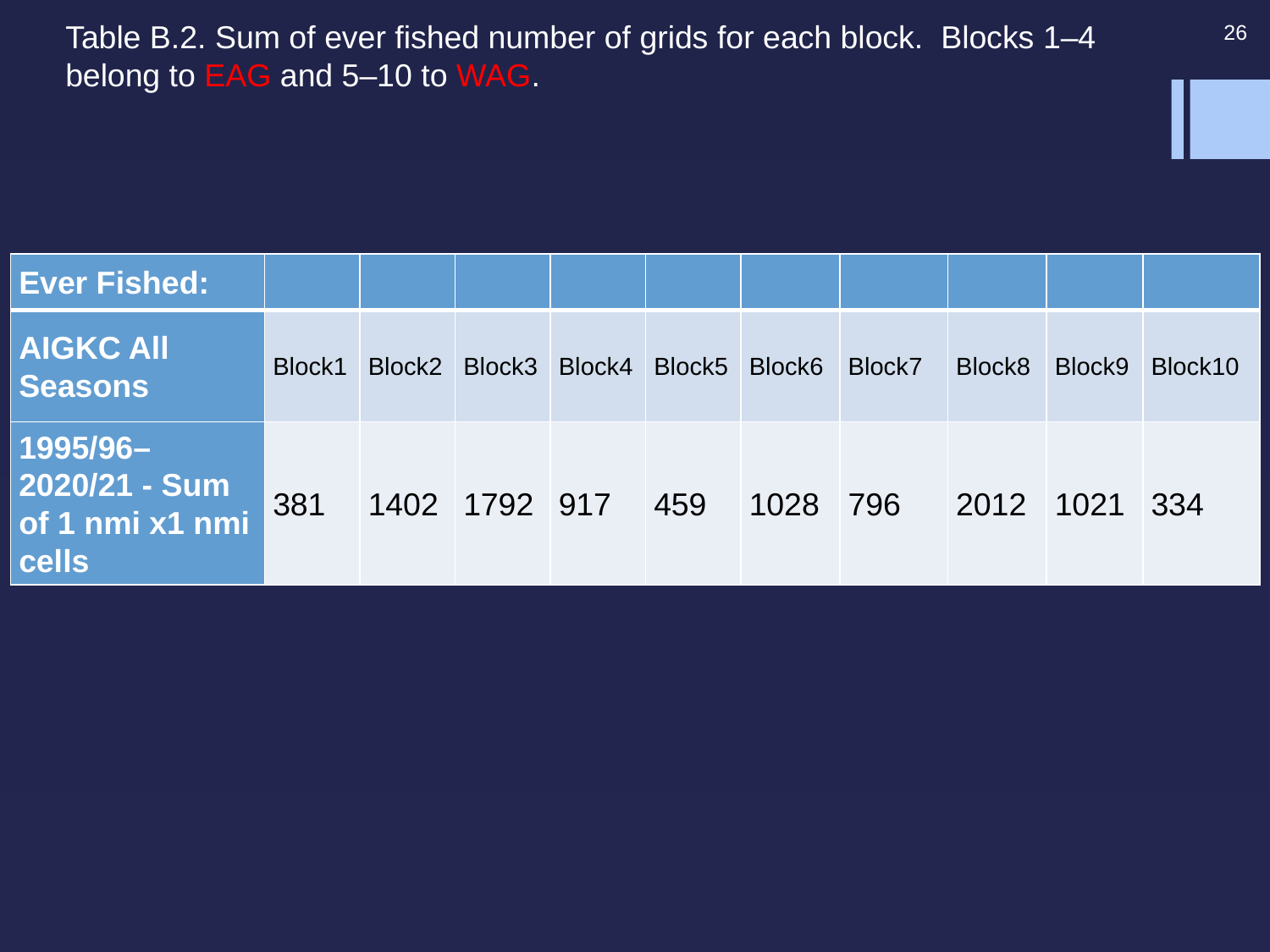

Table B.2. Sum of ever fished number of grids for each block.  Blocks 1–4 belong to EAG and 5–10 to WAG.

26
| Ever Fished: |  |  |  |  |  |  |  |  |  |  |
| --- | --- | --- | --- | --- | --- | --- | --- | --- | --- | --- |
| AIGKC All Seasons | Block1 | Block2 | Block3 | Block4 | Block5 | Block6 | Block7 | Block8 | Block9 | Block10 |
| 1995/96–2020/21 - Sum of 1 nmi x1 nmi cells | 381 | 1402 | 1792 | 917 | 459 | 1028 | 796 | 2012 | 1021 | 334 |